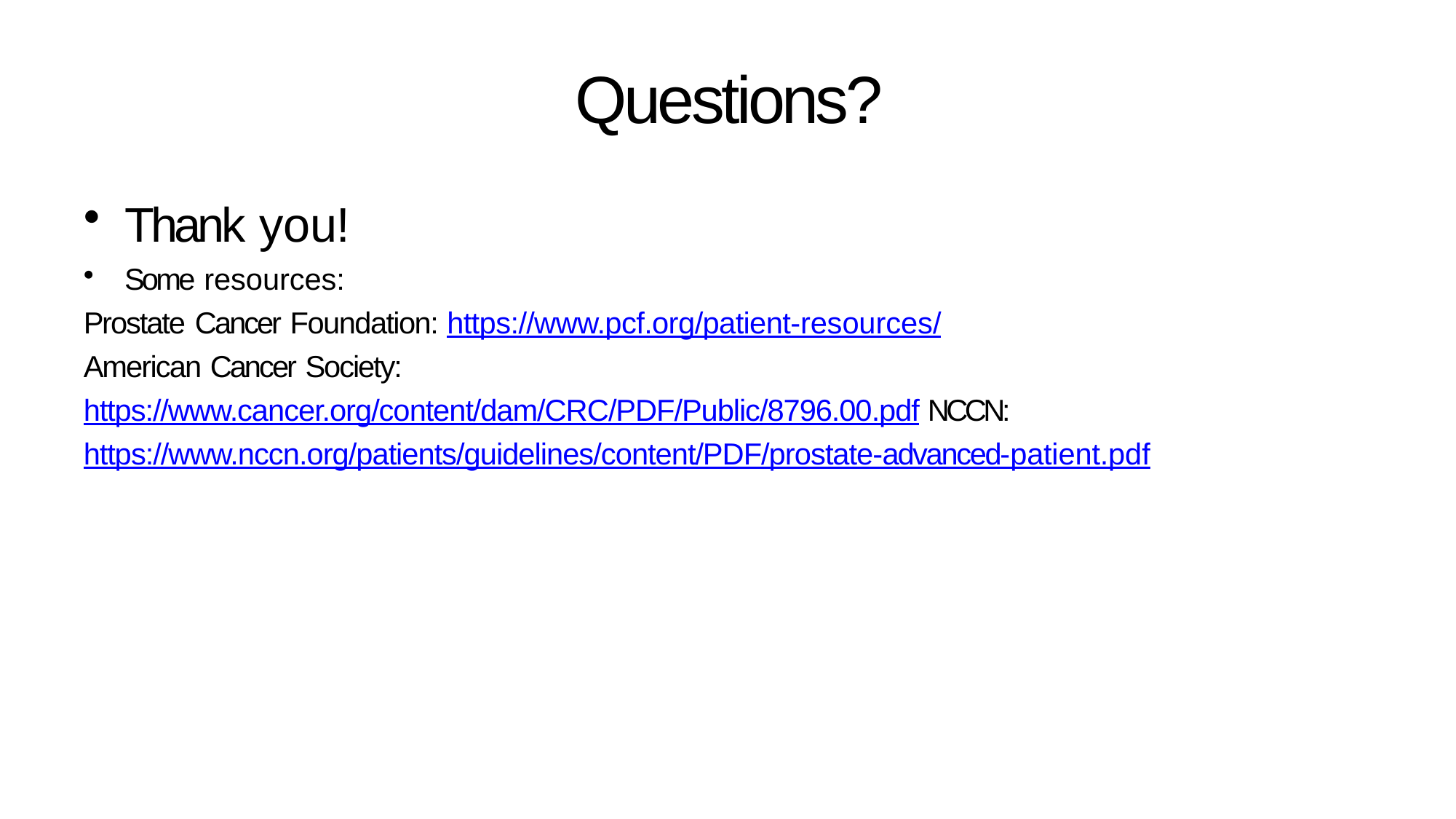

# Questions?
Thank you!
Some resources:
Prostate Cancer Foundation: https://www.pcf.org/patient-resources/
American Cancer Society: https://www.cancer.org/content/dam/CRC/PDF/Public/8796.00.pdf NCCN: https://www.nccn.org/patients/guidelines/content/PDF/prostate-advanced-patient.pdf